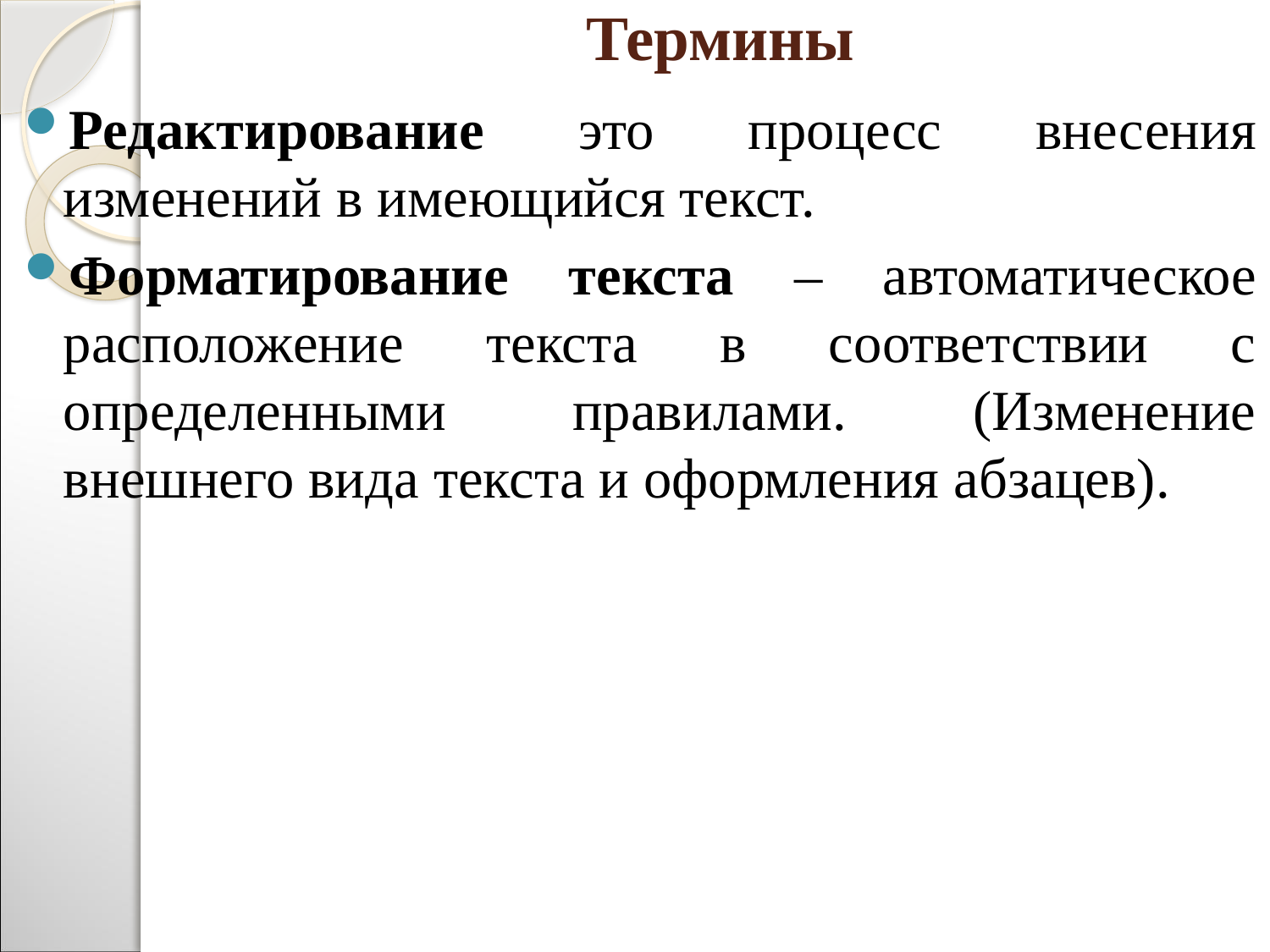

# Термины
Редактирование это процесс внесения изменений в имеющийся текст.
Форматирование текста – автоматическое расположение текста в соответствии с определенными правилами. (Изменение внешнего вида текста и оформления абзацев).